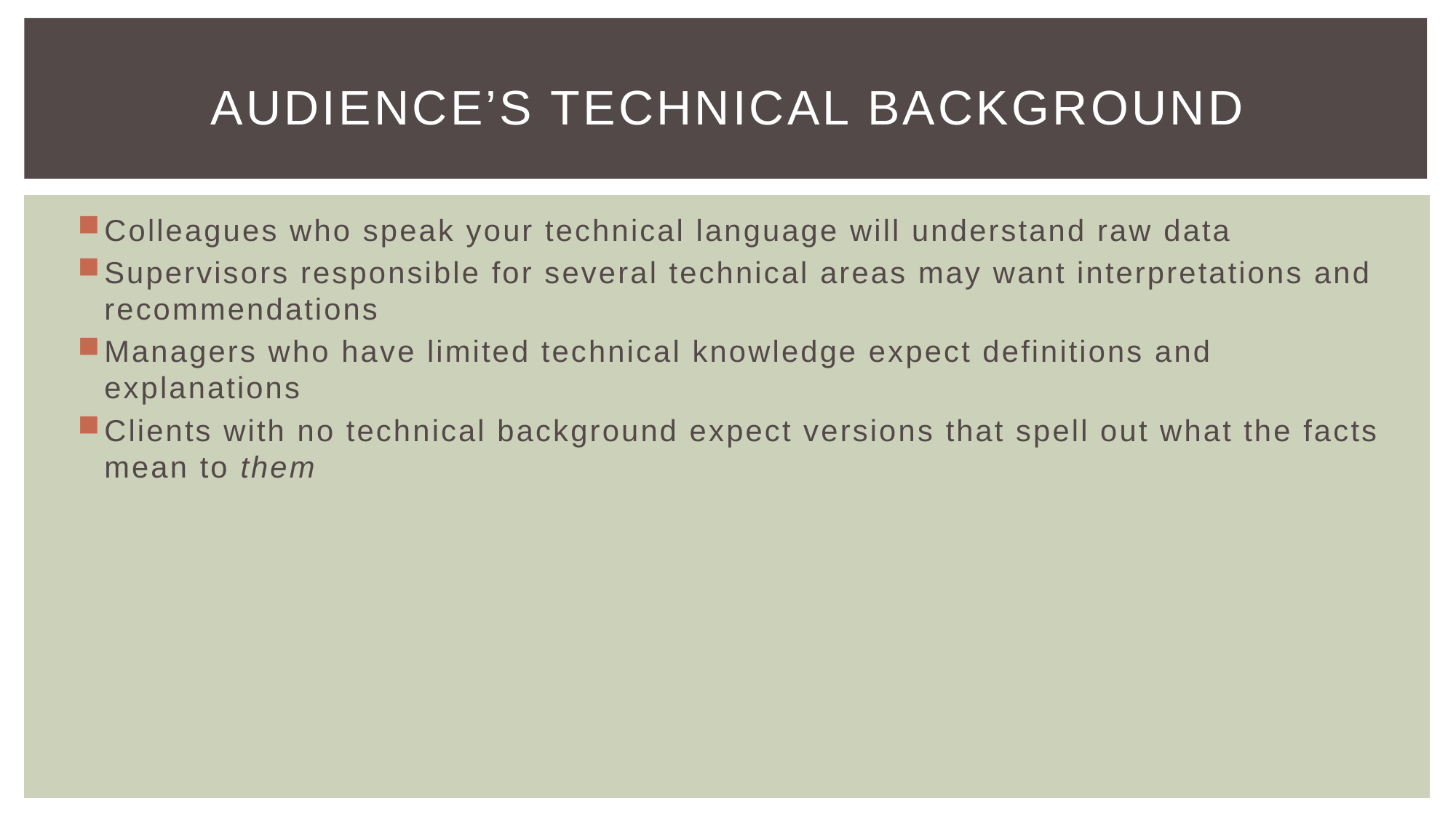

# Audience’s technical background
Colleagues who speak your technical language will understand raw data
Supervisors responsible for several technical areas may want interpretations and recommendations
Managers who have limited technical knowledge expect definitions and explanations
Clients with no technical background expect versions that spell out what the facts mean to them